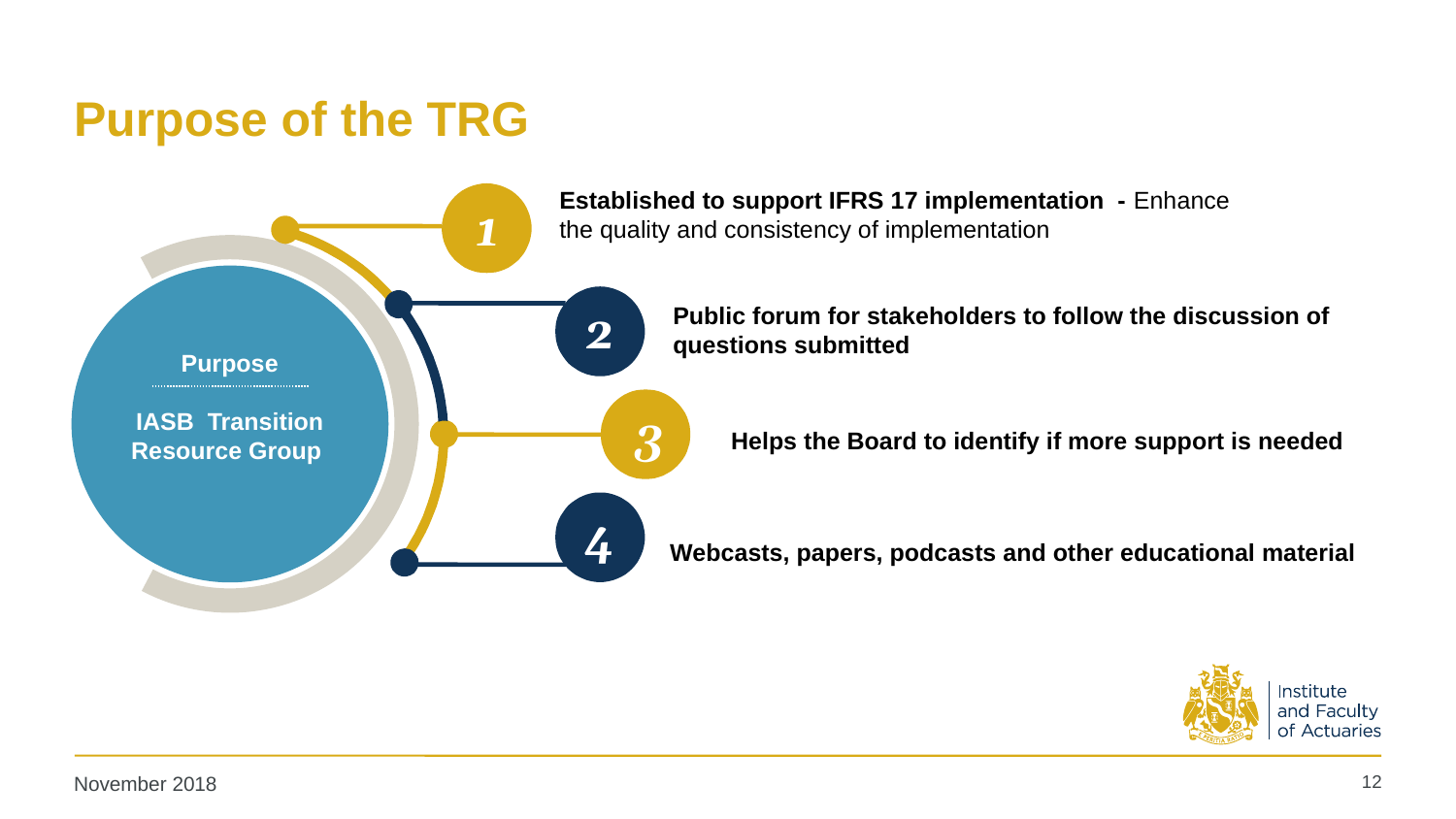

# Purpose of the TRG

Established to support IFRS 17 implementation  - Enhance the quality and consistency of implementation
1

Public forum for stakeholders to follow the discussion of questions submitted

2
Purpose

IASB  Transition Resource Group

3

Helps the Board to identify if more support is needed

4
Webcasts, papers, podcasts and other educational material

12
November 2018